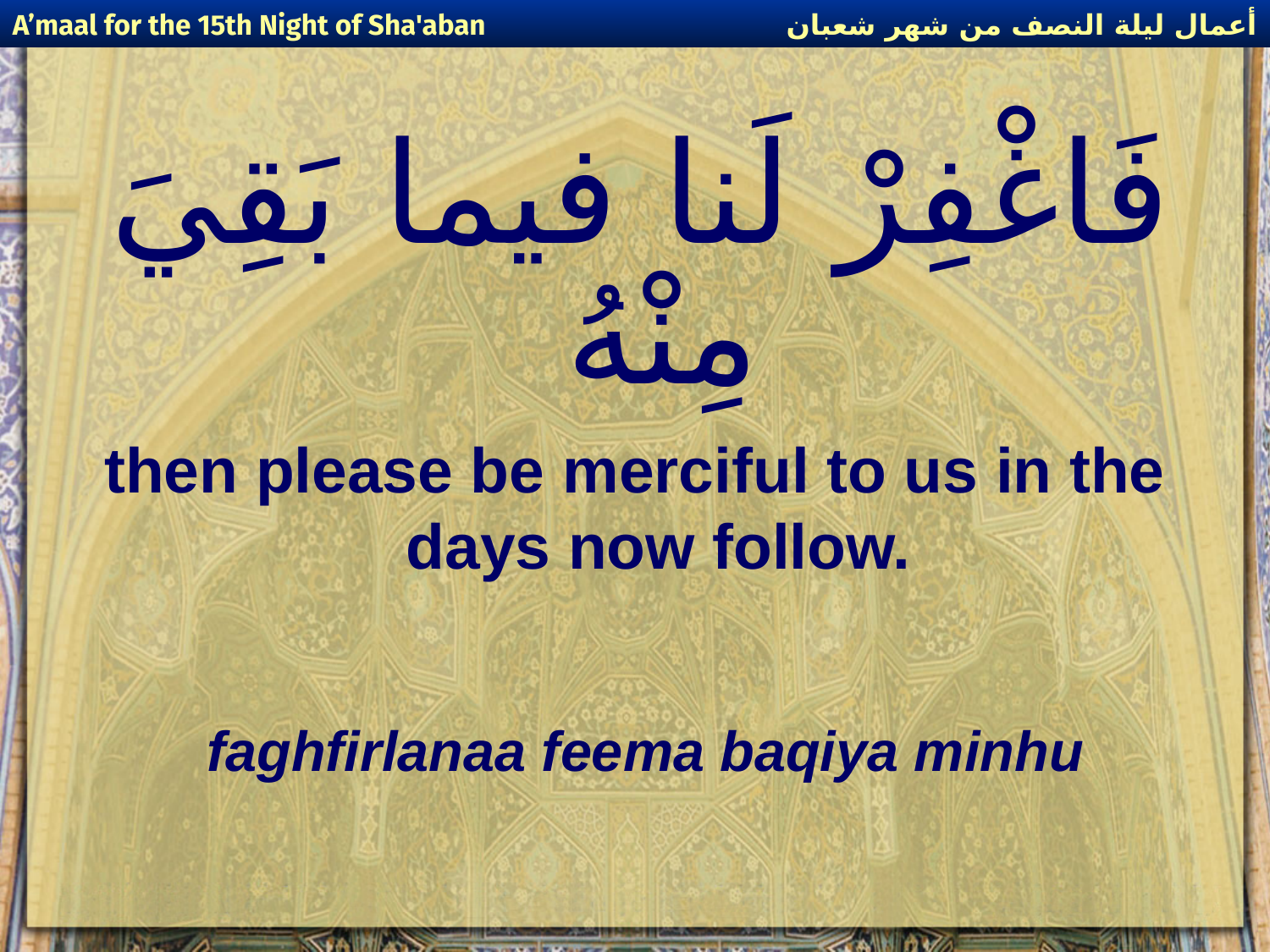

أعمال ليلة النصف من شهر شعبان
A’maal for the 15th Night of Sha'aban
# فَاغْفِرْ لَنا فيما بَقِيَ مِنْهُ
then please be merciful to us in the days now follow.
faghfirlanaa feema baqiya minhu